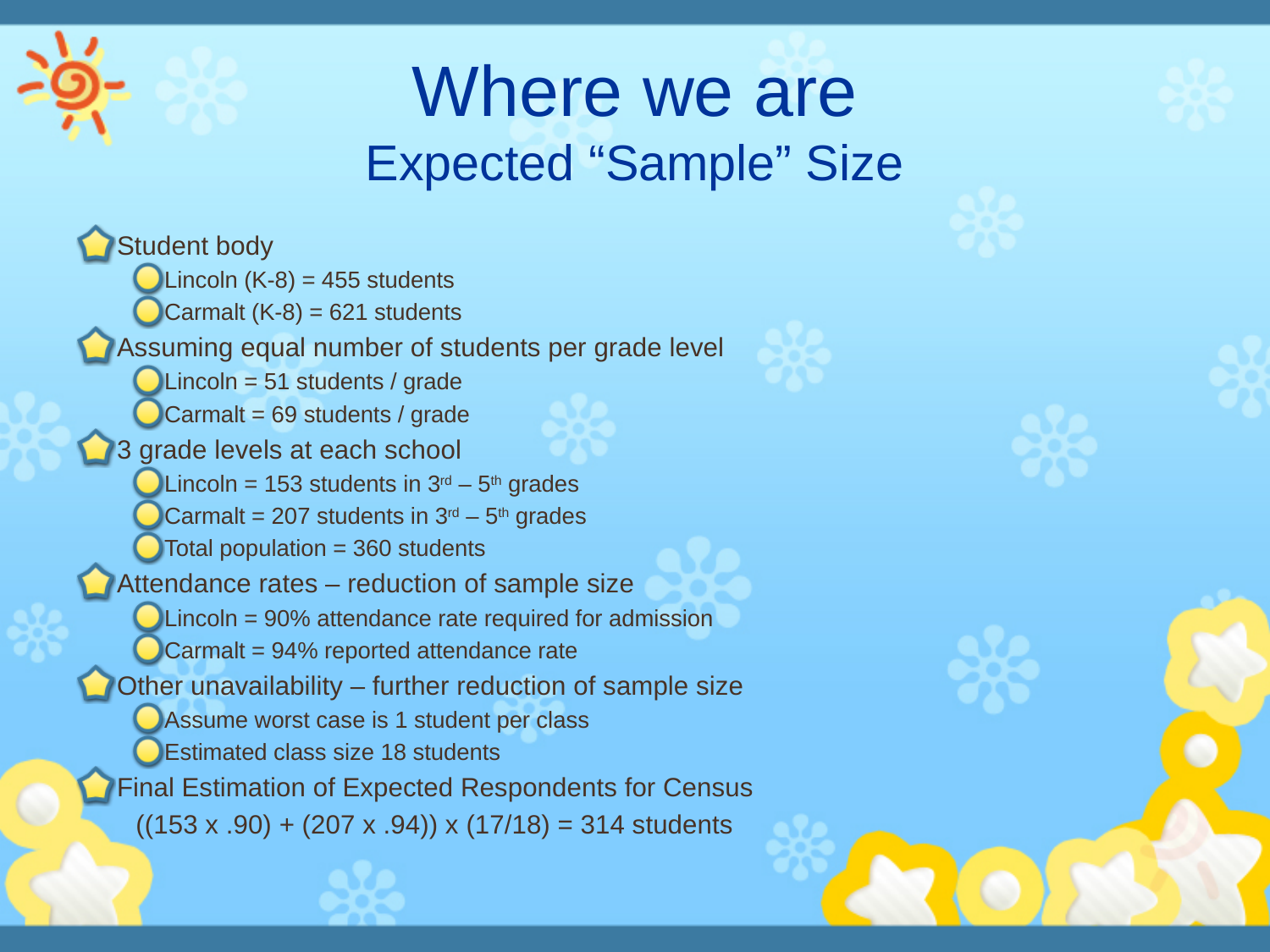

# Where we are Expected “Sample” Size
Student body
Lincoln (K-8) = 455 students
Carmalt (K-8) = 621 students
Assuming equal number of students per grade level
Lincoln = 51 students / grade
Carmalt = 69 students / grade
3 grade levels at each school
Lincoln = 153 students in 3rd – 5th grades
Carmalt = 207 students in 3rd – 5th grades
Total population = 360 students
Attendance rates – reduction of sample size
Lincoln = 90% attendance rate required for admission
Carmalt = 94% reported attendance rate
Other unavailability – further reduction of sample size
Assume worst case is 1 student per class
Estimated class size 18 students
Final Estimation of Expected Respondents for Census
	((153 x .90) + (207 x .94)) x (17/18) = 314 students